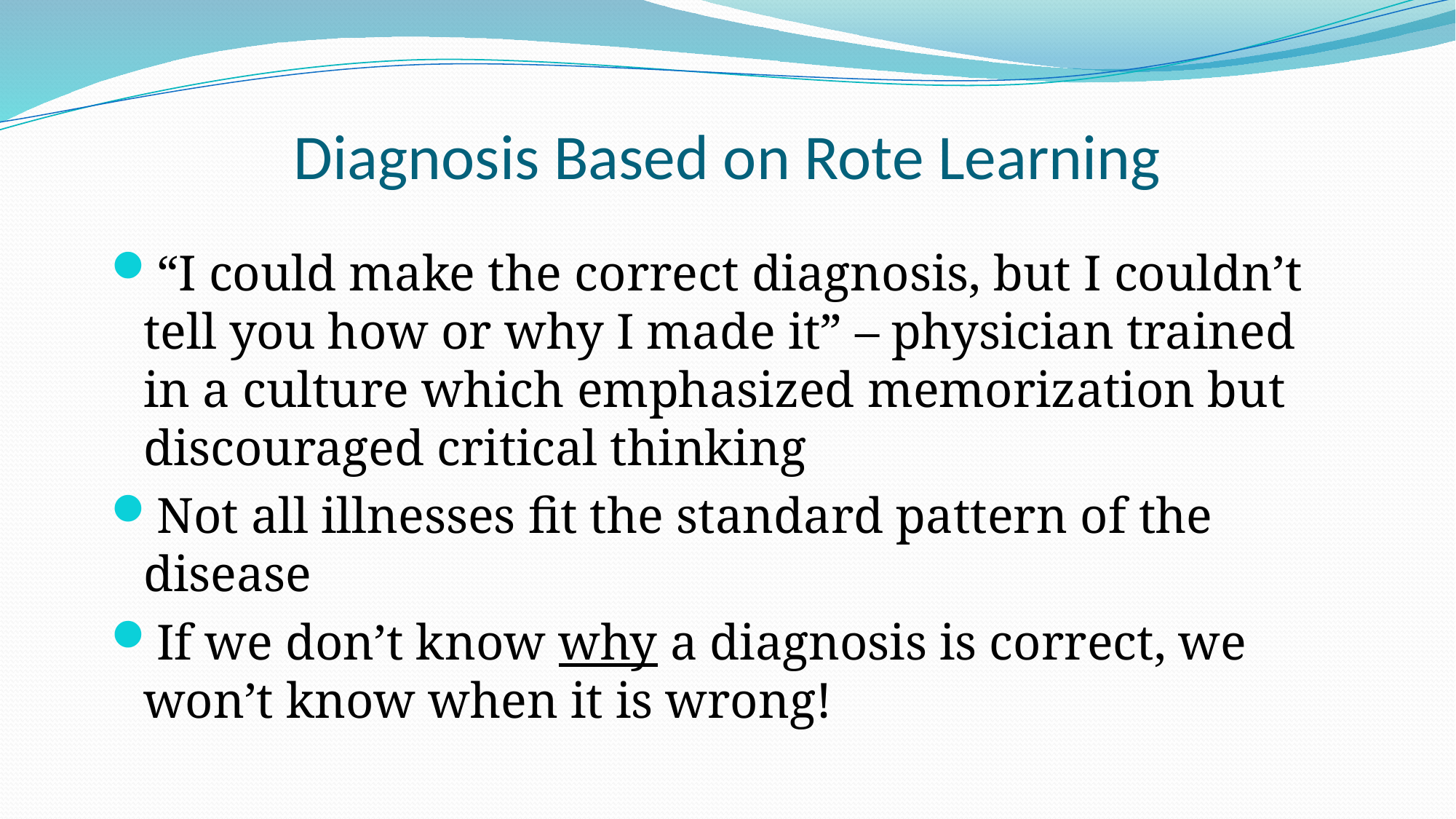

# Diagnosis Based on Rote Learning
“I could make the correct diagnosis, but I couldn’t tell you how or why I made it” – physician trained in a culture which emphasized memorization but discouraged critical thinking
Not all illnesses fit the standard pattern of the disease
If we don’t know why a diagnosis is correct, we won’t know when it is wrong!